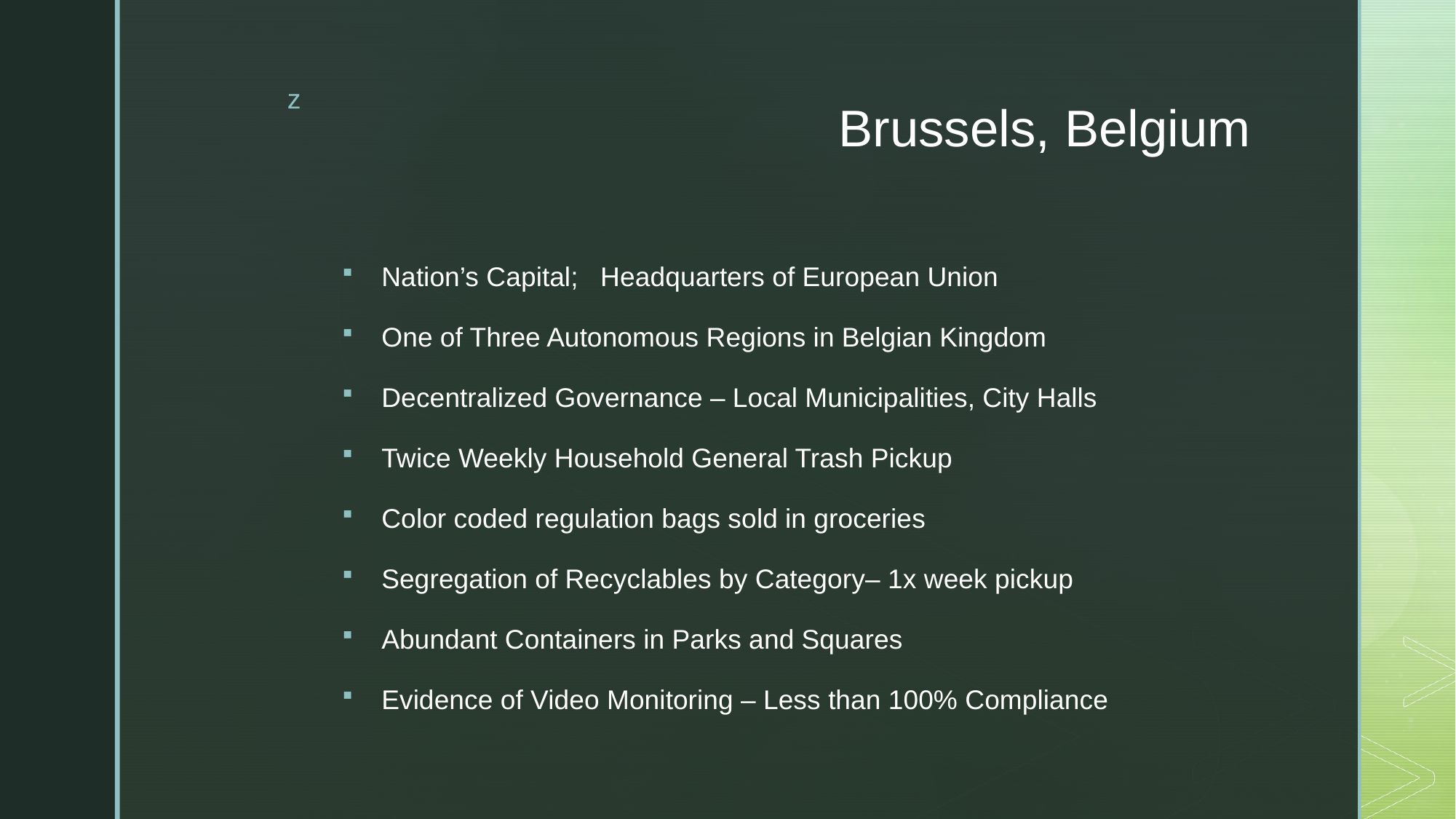

# Brussels, Belgium
Nation’s Capital;   Headquarters of European Union
One of Three Autonomous Regions in Belgian Kingdom
Decentralized Governance – Local Municipalities, City Halls
Twice Weekly Household General Trash Pickup
Color coded regulation bags sold in groceries
Segregation of Recyclables by Category– 1x week pickup
Abundant Containers in Parks and Squares
Evidence of Video Monitoring – Less than 100% Compliance